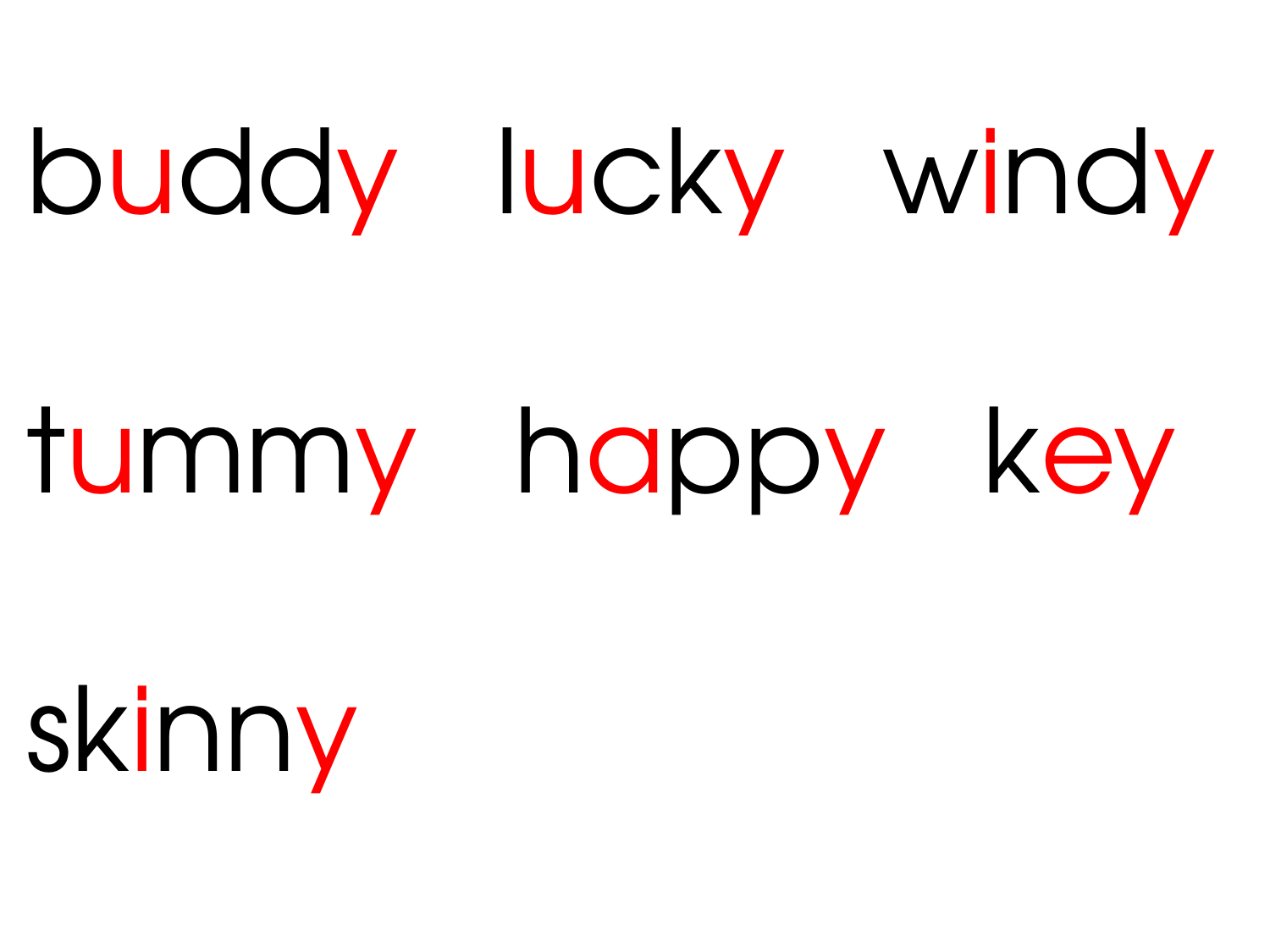

buddy   lucky   windy

tummy   happy   key

skinny